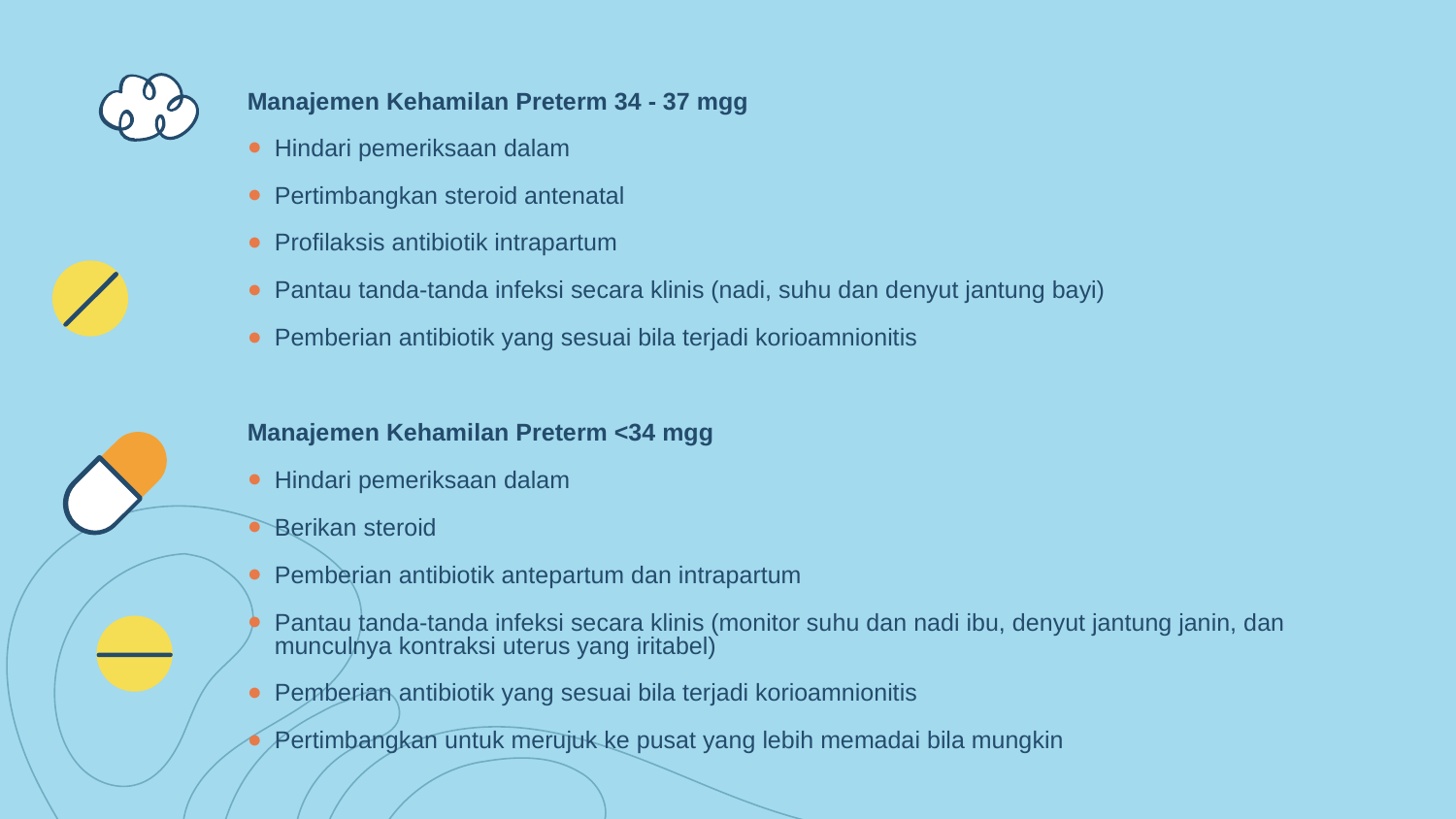

Manajemen Kehamilan Preterm 34 - 37 mgg

Hindari pemeriksaan dalam
Pertimbangkan steroid antenatal
Profilaksis antibiotik intrapartum
Pantau tanda-tanda infeksi secara klinis (nadi, suhu dan denyut jantung bayi)
Pemberian antibiotik yang sesuai bila terjadi korioamnionitis

Manajemen Kehamilan Preterm <34 mgg
Hindari pemeriksaan dalam
Berikan steroid
Pemberian antibiotik antepartum dan intrapartum
Pantau tanda-tanda infeksi secara klinis (monitor suhu dan nadi ibu, denyut jantung janin, dan munculnya kontraksi uterus yang iritabel)
Pemberian antibiotik yang sesuai bila terjadi korioamnionitis
Pertimbangkan untuk merujuk ke pusat yang lebih memadai bila mungkin